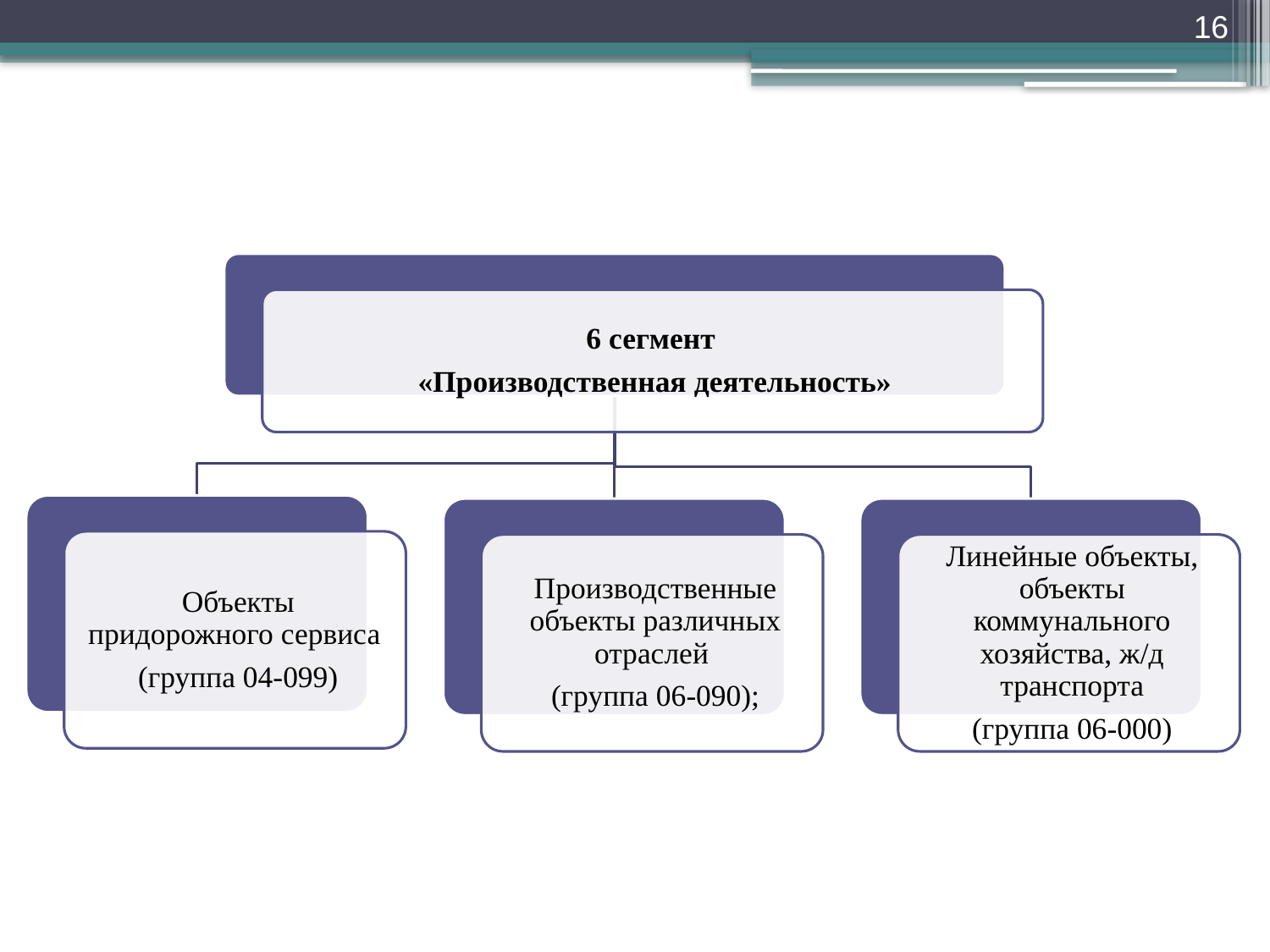

16
6 сегмент
«Производственная деятельность»
Объекты придорожного сервиса
(группа 04-099)
Линейные объекты, объекты коммунального хозяйства, ж/д транспорта
(группа 06-000)
Производственные объекты различных отраслей
(группа 06-090);